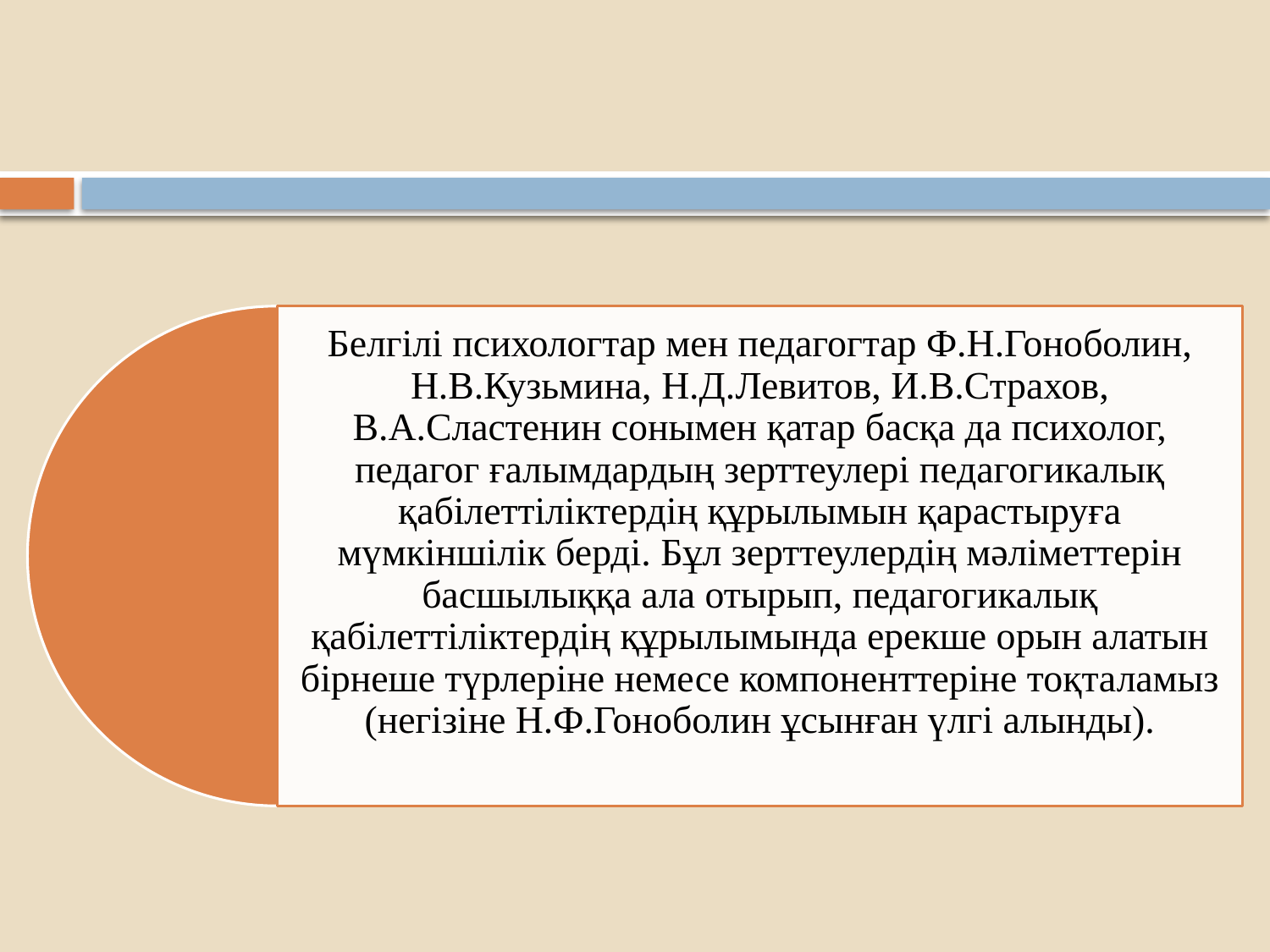

Белгілі психологтар мен педагогтар Ф.Н.Гоноболин, Н.В.Кузьмина, Н.Д.Левитов, И.В.Страхов, В.А.Сластенин сонымен қатар басқа да психолог, педагог ғалымдардың зерттеулері педагогикалық қабілеттіліктердің құрылымын қарастыруға мүмкіншілік берді. Бұл зерттеулердің мәліметтерін басшылыққа ала отырып, педагогикалық қабілеттіліктердің құрылымында ерекше орын алатын бірнеше түрлеріне немесе компоненттеріне тоқталамыз (негізіне Н.Ф.Гоноболин ұсынған үлгі алынды).